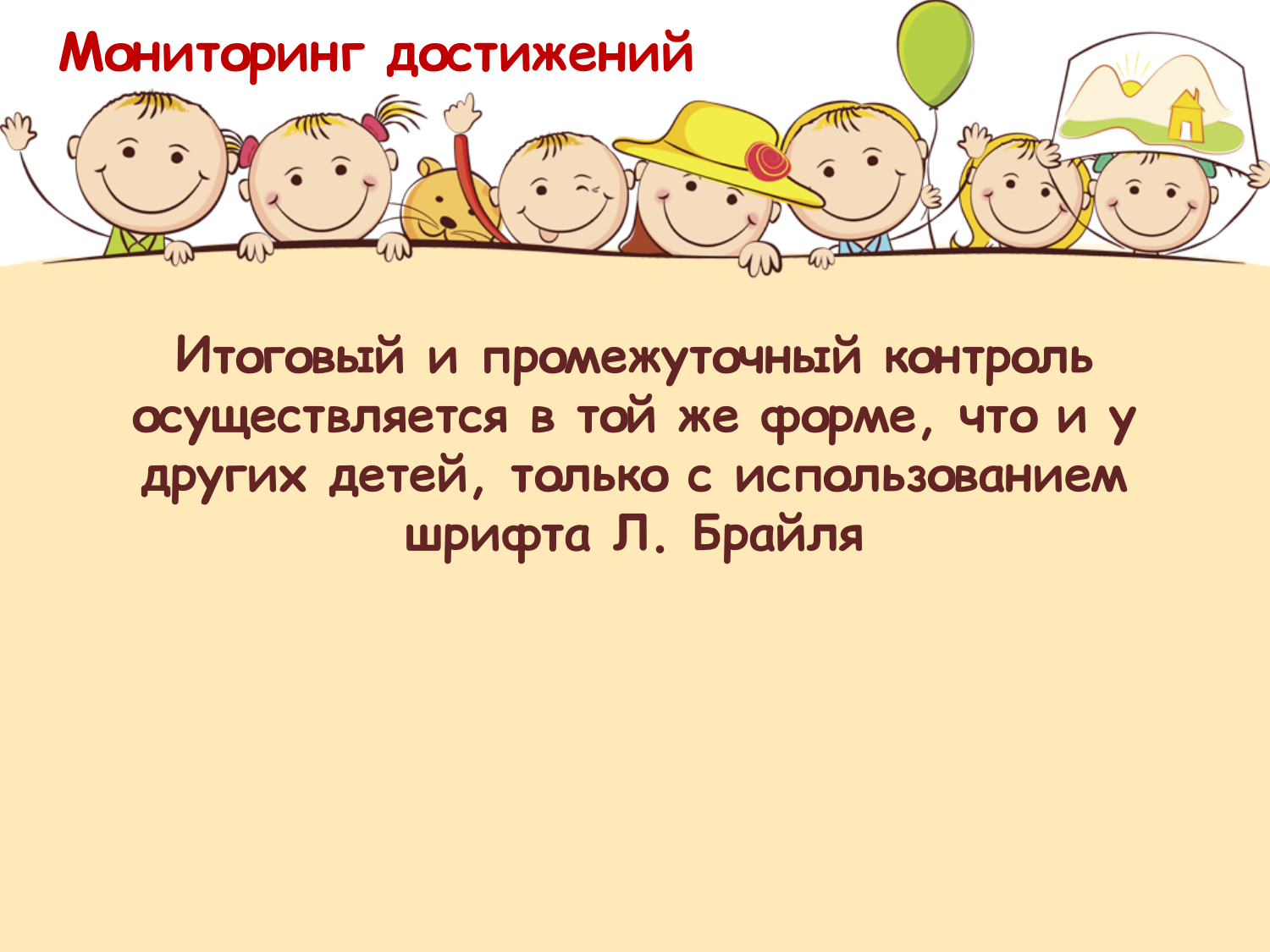

# Мониторинг достижений
Итоговый и промежуточный контроль осуществляется в той же форме, что и у других детей, только с использованием шрифта Л. Брайля